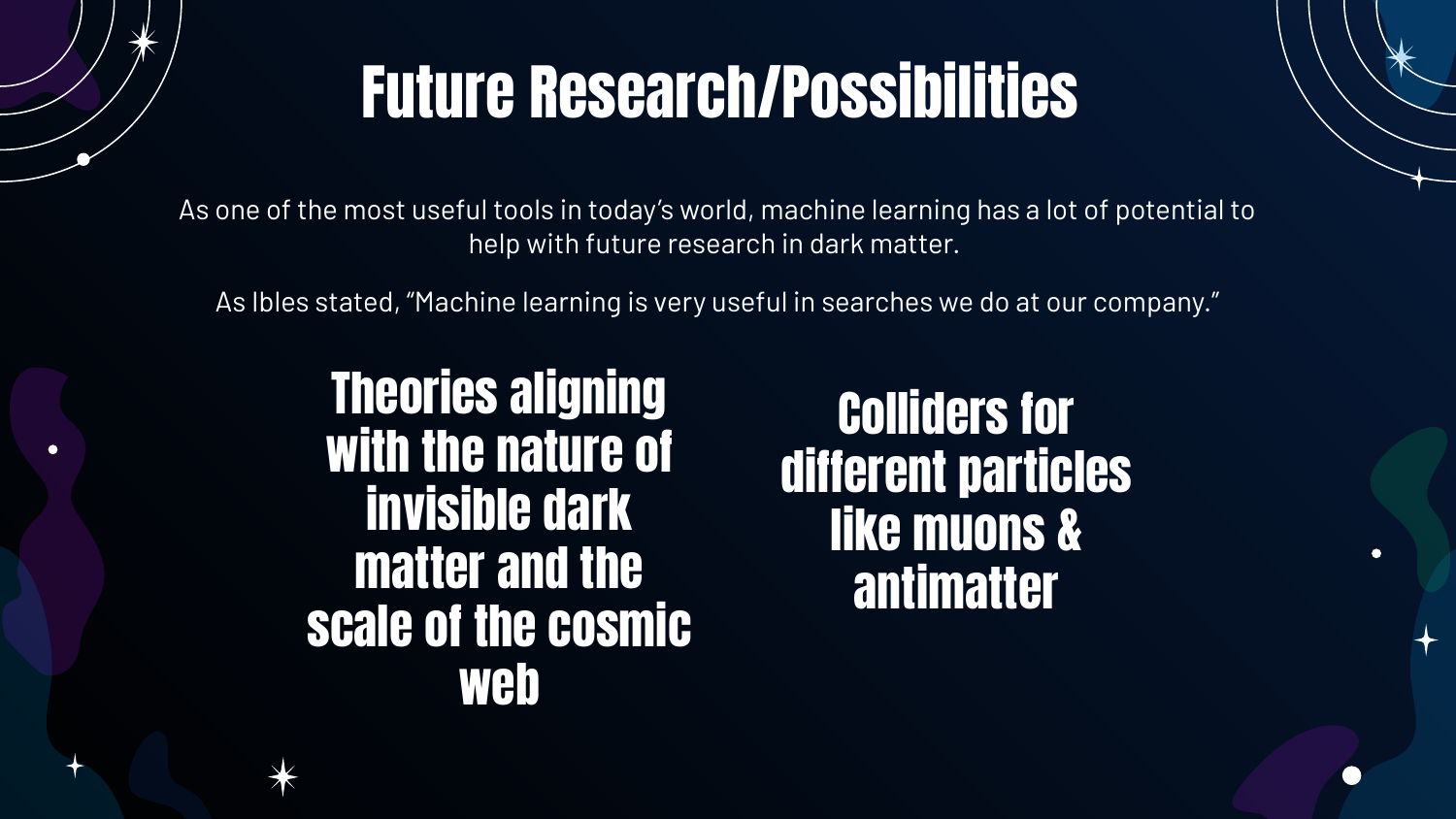

# Future Research/Possibilities
As one of the most useful tools in today’s world, machine learning has a lot of potential to help with future research in dark matter.
As Ibles stated, “Machine learning is very useful in searches we do at our company.”

Theories aligning with the nature of invisible dark matter and the scale of the cosmic web
Colliders for different particles like muons & antimatter